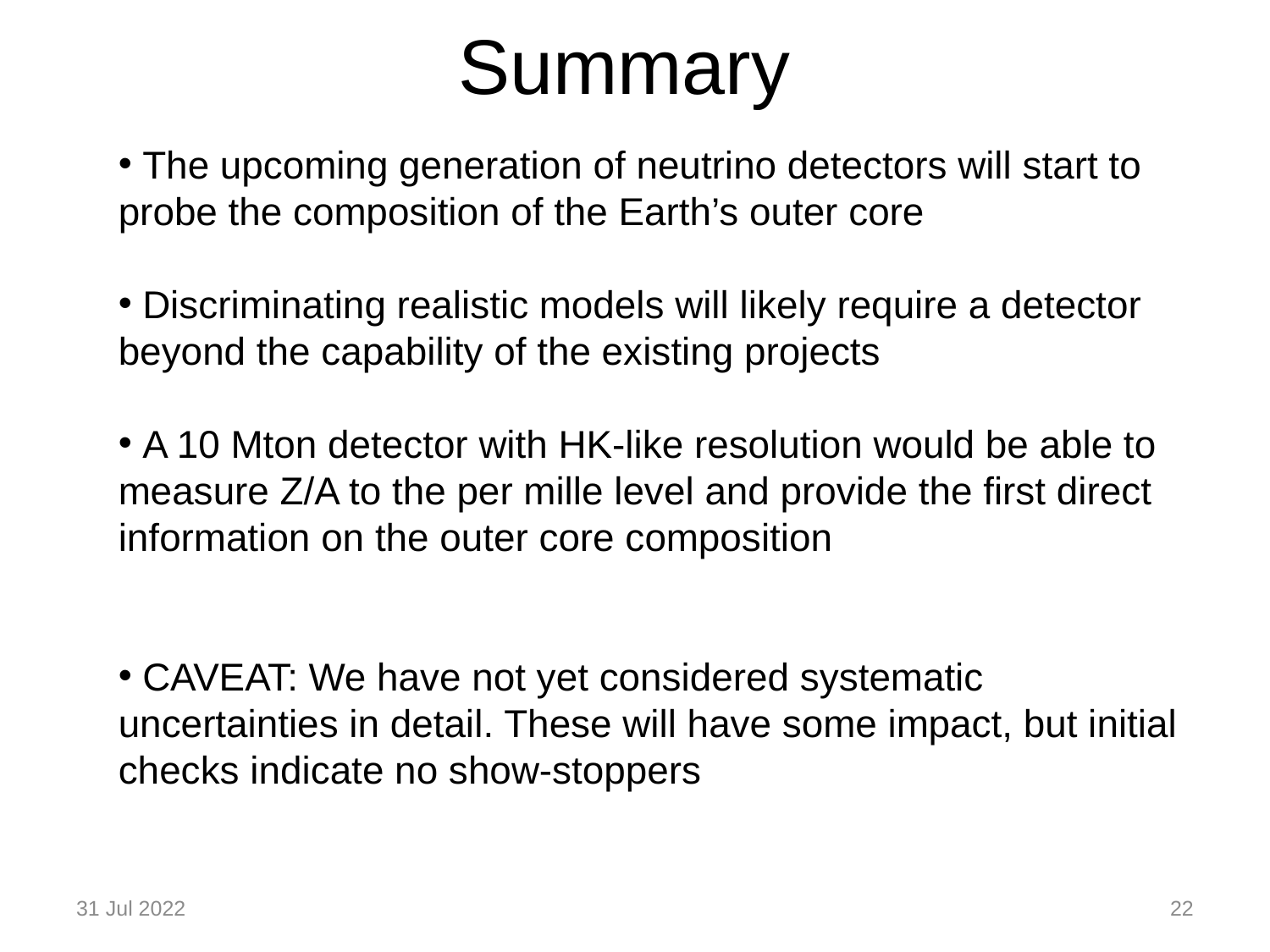

Summary
 The upcoming generation of neutrino detectors will start to probe the composition of the Earth’s outer core

 Discriminating realistic models will likely require a detector beyond the capability of the existing projects

 A 10 Mton detector with HK-like resolution would be able to measure Z/A to the per mille level and provide the first direct information on the outer core composition

 CAVEAT: We have not yet considered systematic uncertainties in detail. These will have some impact, but initial checks indicate no show-stoppers
31 Jul 2022
22